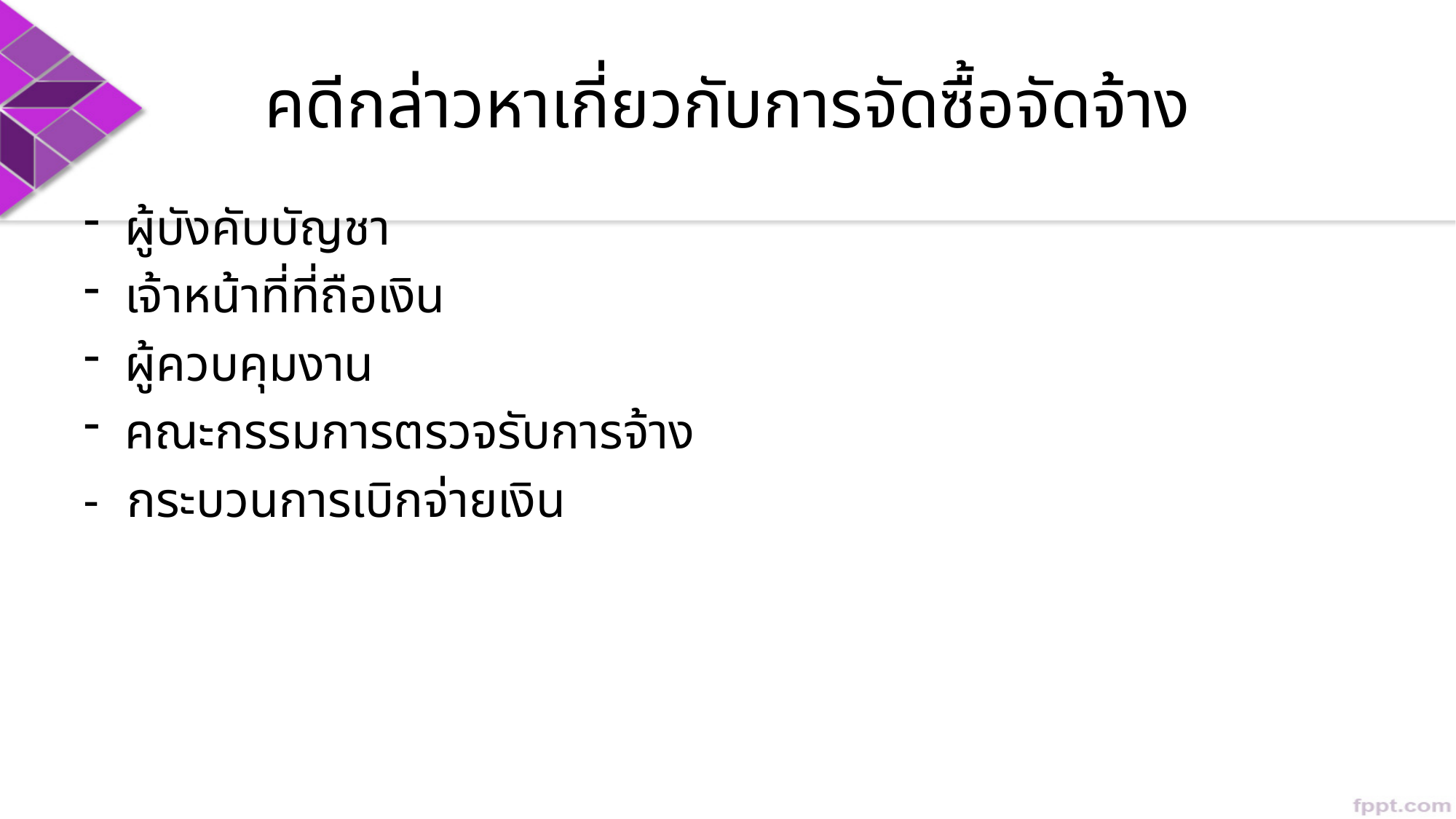

# คดีกล่าวหาเกี่ยวกับการจัดซื้อจัดจ้าง
ผู้บังคับบัญชา
เจ้าหน้าที่ที่ถือเงิน
ผู้ควบคุมงาน
คณะกรรมการตรวจรับการจ้าง
-  กระบวนการเบิกจ่ายเงิน